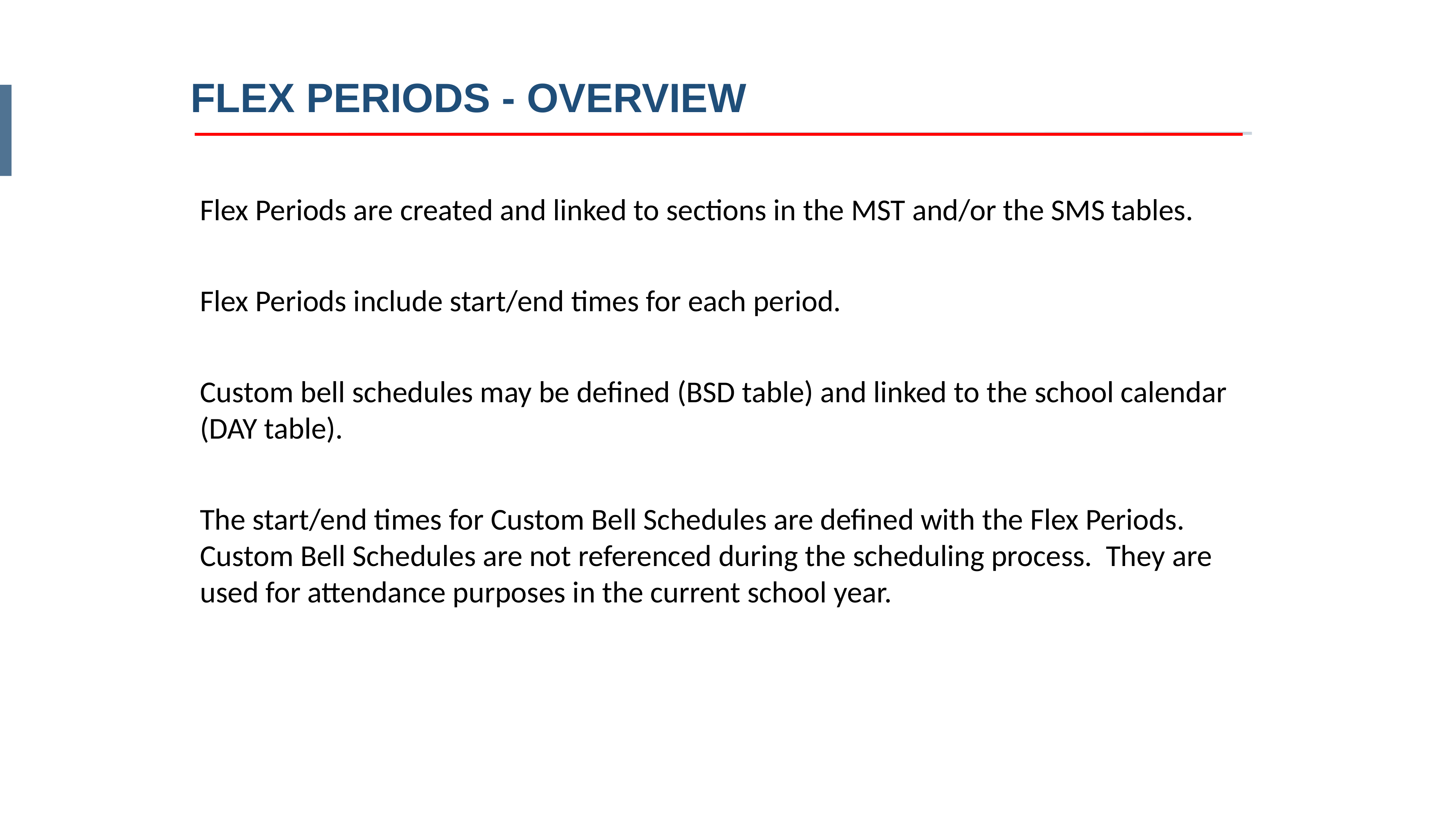

FLEX PERIODS - OVERVIEW

Flex Periods are created and linked to sections in the MST and/or the SMS tables.

Flex Periods include start/end times for each period.

Custom bell schedules may be defined (BSD table) and linked to the school calendar (DAY table).

The start/end times for Custom Bell Schedules are defined with the Flex Periods.  Custom Bell Schedules are not referenced during the scheduling process.  They are used for attendance purposes in the current school year.